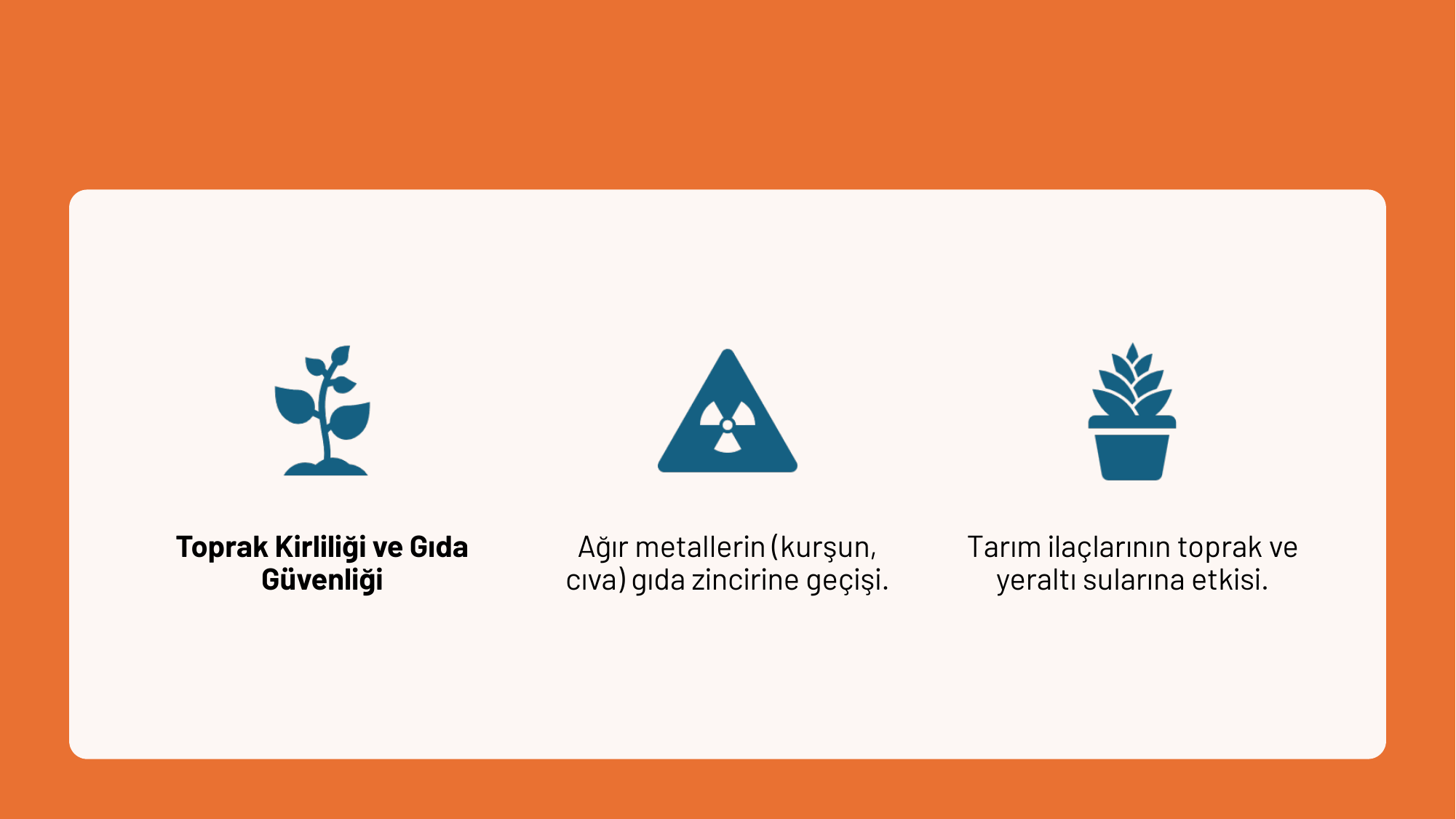

#

Toprak Kirliliği ve Gıda Güvenliği
Ağır metallerin (kurşun, cıva) gıda zincirine geçişi.
Tarım ilaçlarının toprak ve yeraltı sularına etkisi.